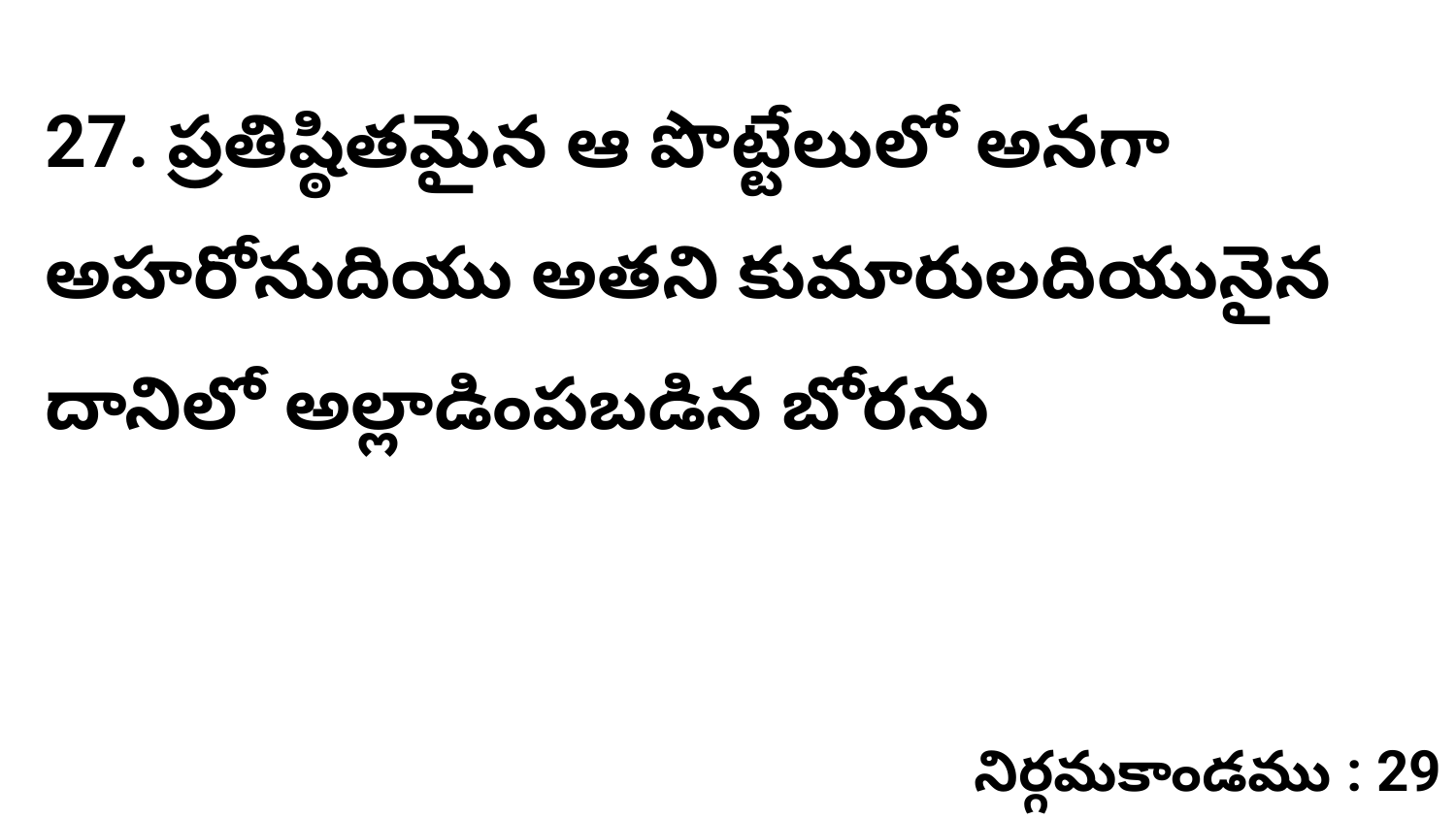

27. ప్రతిష్ఠితమైన ఆ పొట్టేలులో అనగా అహరోనుదియు అతని కుమారులదియునైన దానిలో అల్లాడింపబడిన బోరను
నిర్గమకాండము : 29